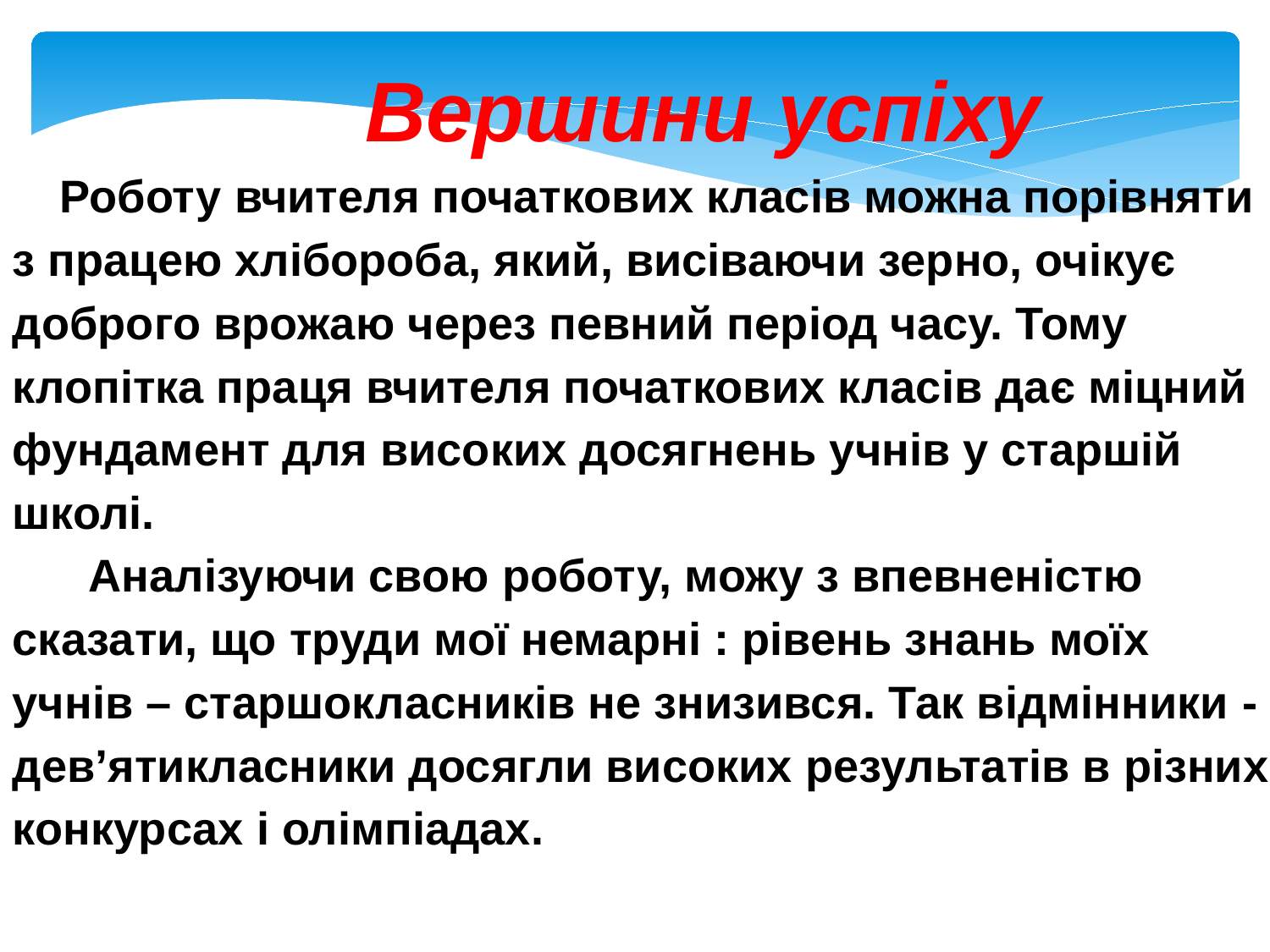

Вершини успіху
    Роботу вчителя початкових класів можна порівняти з працею хлібороба, який, висіваючи зерно, очікує доброго врожаю через певний період часу. Тому клопітка праця вчителя початкових класів дає міцний фундамент для високих досягнень учнів у старшій школі.
      Аналізуючи свою роботу, можу з впевненістю сказати, що труди мої немарні : рівень знань моїх учнів – старшокласників не знизився. Так відмінники - дев’ятикласники досягли високих результатів в різних конкурсах і олімпіадах.